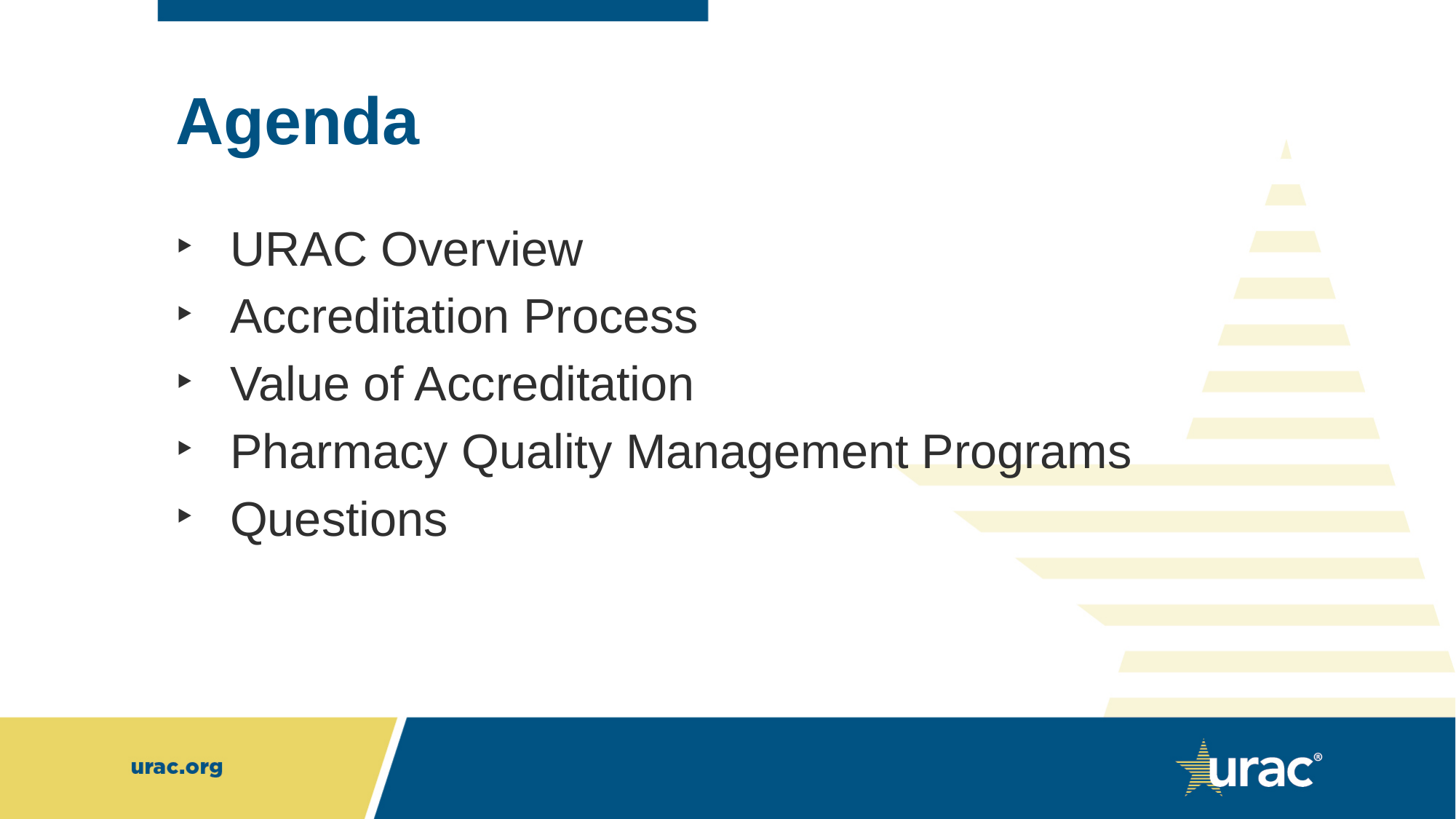

# Agenda
URAC Overview
Accreditation Process
Value of Accreditation
Pharmacy Quality Management Programs
Questions